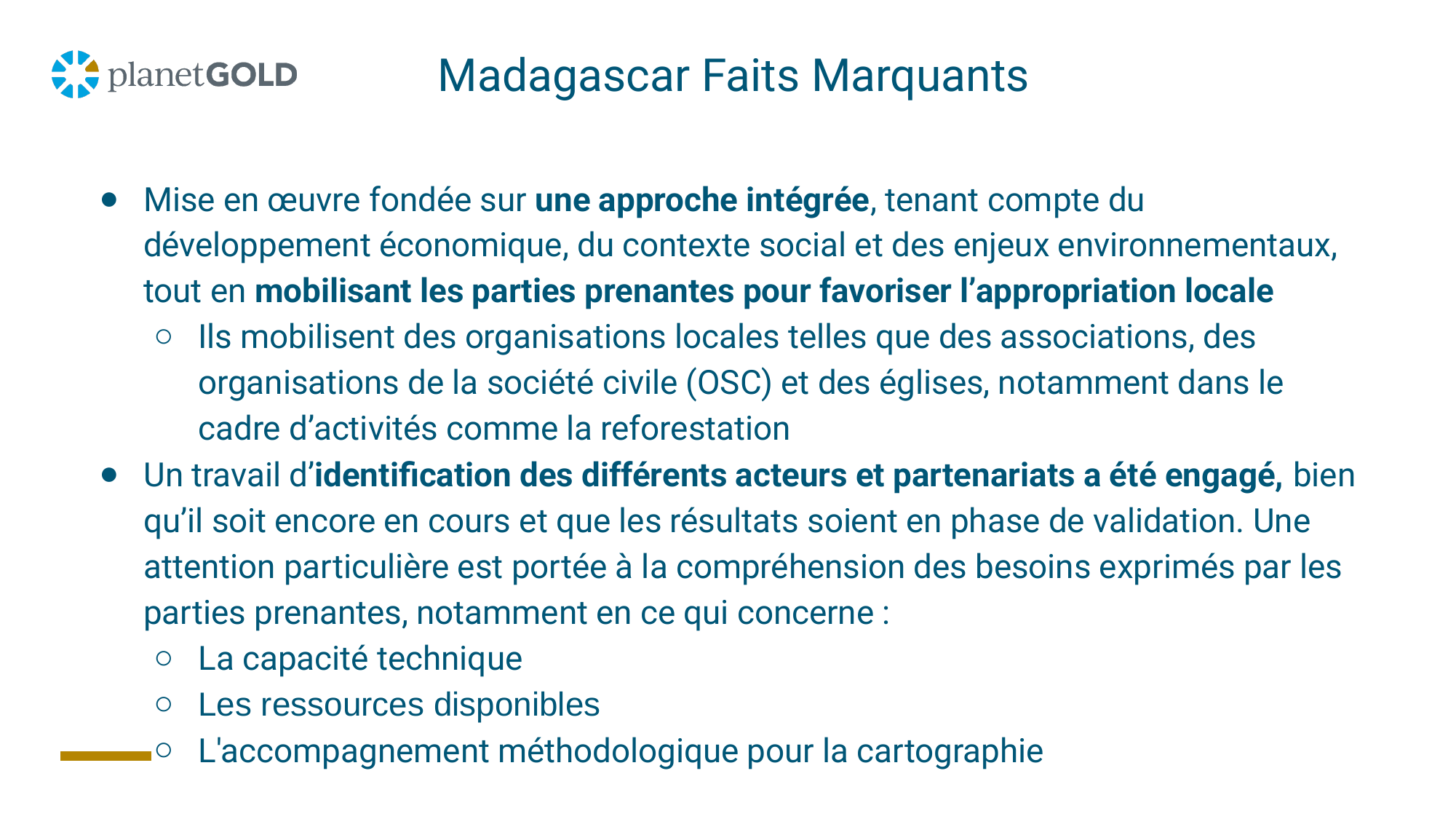

Madagascar Faits Marquants
Mise en œuvre fondée sur une approche intégrée, tenant compte du développement économique, du contexte social et des enjeux environnementaux, tout en mobilisant les parties prenantes pour favoriser l’appropriation locale
Ils mobilisent des organisations locales telles que des associations, des organisations de la société civile (OSC) et des églises, notamment dans le cadre d’activités comme la reforestation
Un travail d’identification des différents acteurs et partenariats a été engagé, bien qu’il soit encore en cours et que les résultats soient en phase de validation. Une attention particulière est portée à la compréhension des besoins exprimés par les parties prenantes, notamment en ce qui concerne :
La capacité technique
Les ressources disponibles
L'accompagnement méthodologique pour la cartographie